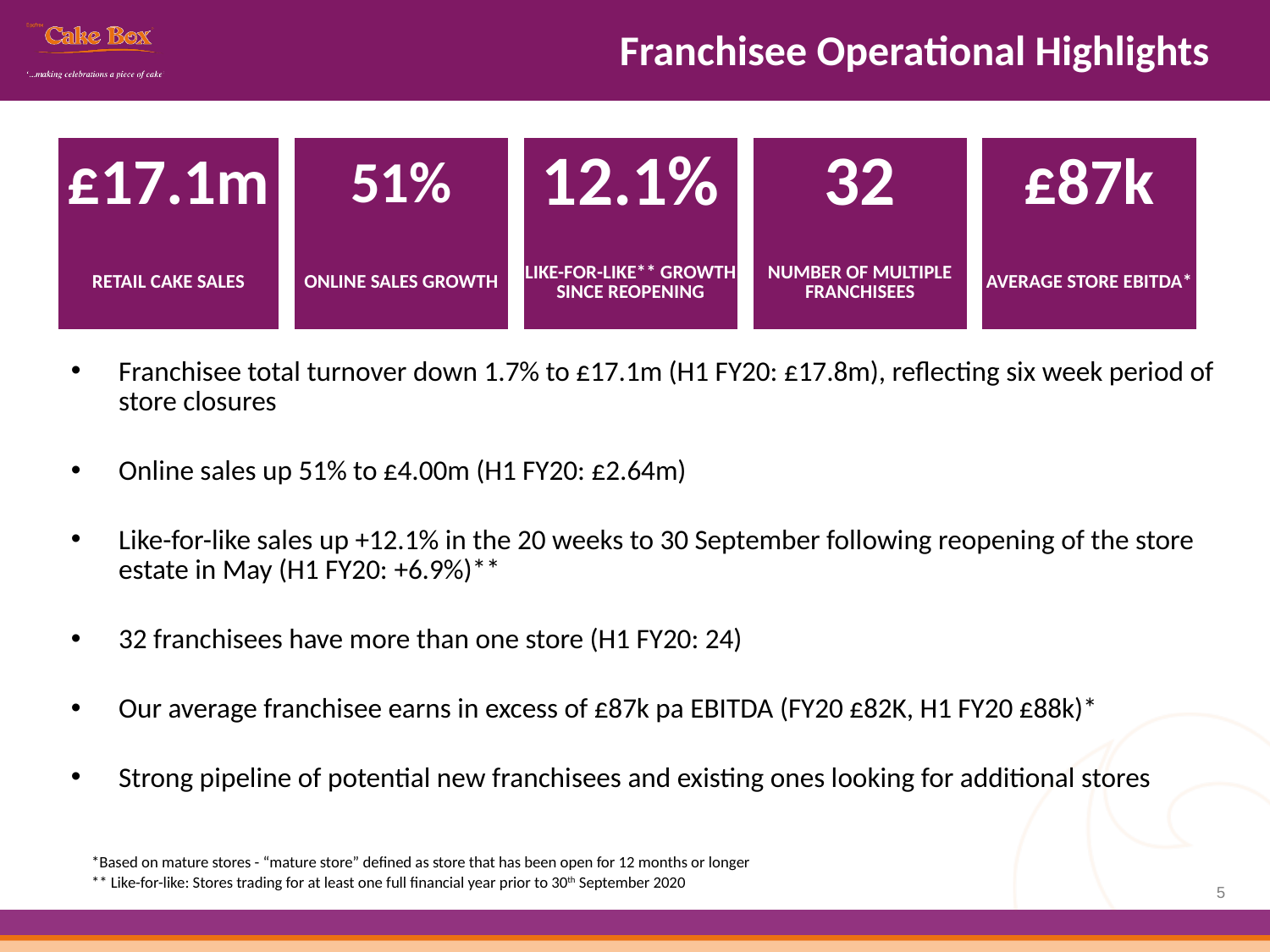

Franchisee Operational Highlights
| £17.1m |  | 51% |  | 12.1% |  | 32 |  | £87k |
| --- | --- | --- | --- | --- | --- | --- | --- | --- |
| RETAIL CAKE SALES |  | ONLINE SALES GROWTH |  | LIKE-FOR-LIKE\*\* GROWTH SINCE REOPENING |  | NUMBER OF MULTIPLE FRANCHISEES |  | AVERAGE STORE EBITDA\* |
Franchisee total turnover down 1.7% to £17.1m (H1 FY20: £17.8m), reflecting six week period of store closures
Online sales up 51% to £4.00m (H1 FY20: £2.64m)
Like-for-like sales up +12.1% in the 20 weeks to 30 September following reopening of the store estate in May (H1 FY20: +6.9%)**
32 franchisees have more than one store (H1 FY20: 24)
Our average franchisee earns in excess of £87k pa EBITDA (FY20 £82K, H1 FY20 £88k)*
Strong pipeline of potential new franchisees and existing ones looking for additional stores

*Based on mature stores - “mature store” defined as store that has been open for 12 months or longer
** Like-for-like: Stores trading for at least one full financial year prior to 30th September 2020